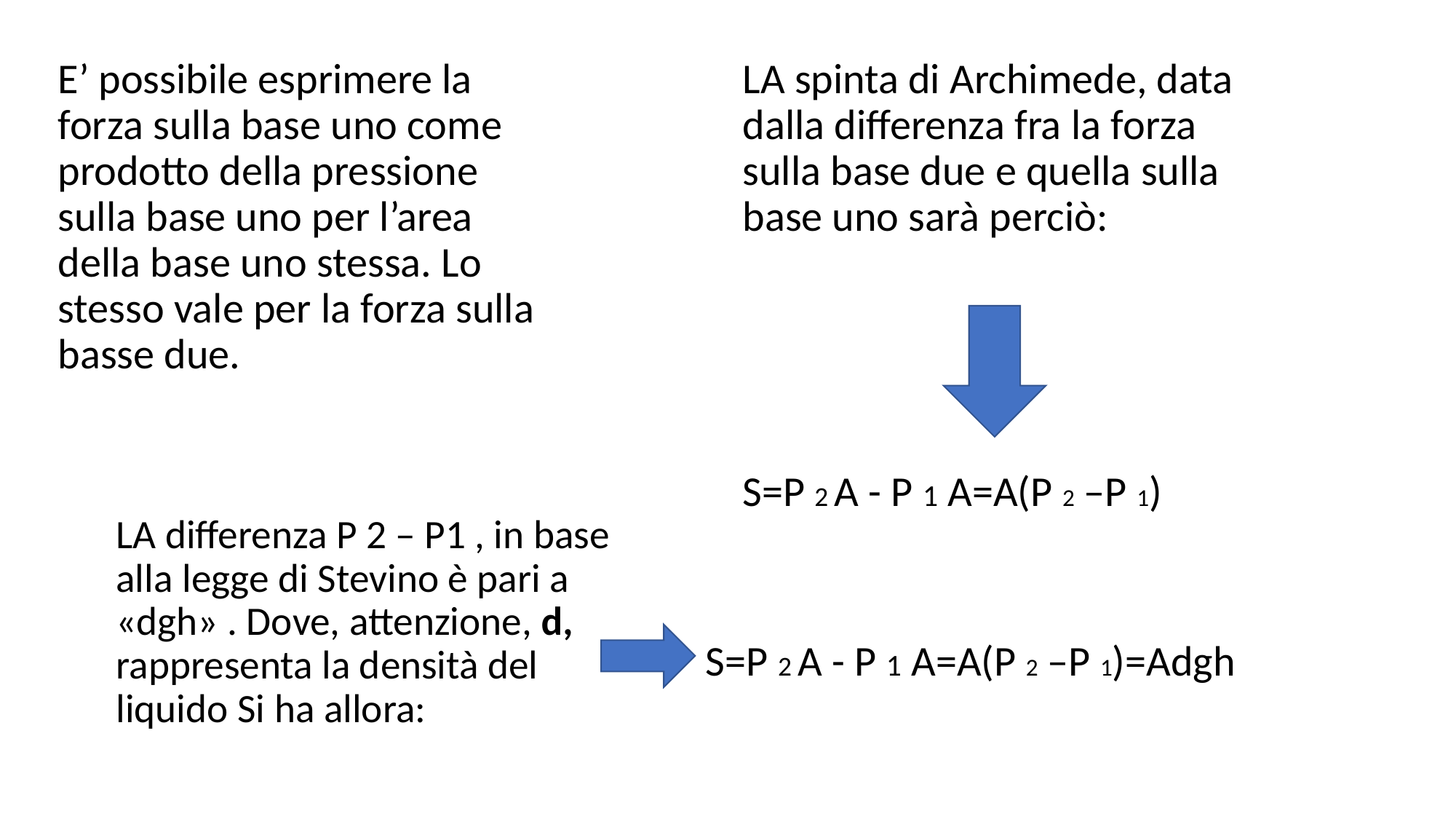

E’ possibile esprimere la forza sulla base uno come prodotto della pressione sulla base uno per l’area della base uno stessa. Lo stesso vale per la forza sulla basse due.
LA spinta di Archimede, data dalla differenza fra la forza sulla base due e quella sulla base uno sarà perciò:

S=P 2 A - P 1 A=A(P 2 –P 1)
LA differenza P 2 – P1 , in base alla legge di Stevino è pari a «dgh» . Dove, attenzione, d, rappresenta la densità del liquido Si ha allora:

S=P 2 A - P 1 A=A(P 2 –P 1)=Adgh